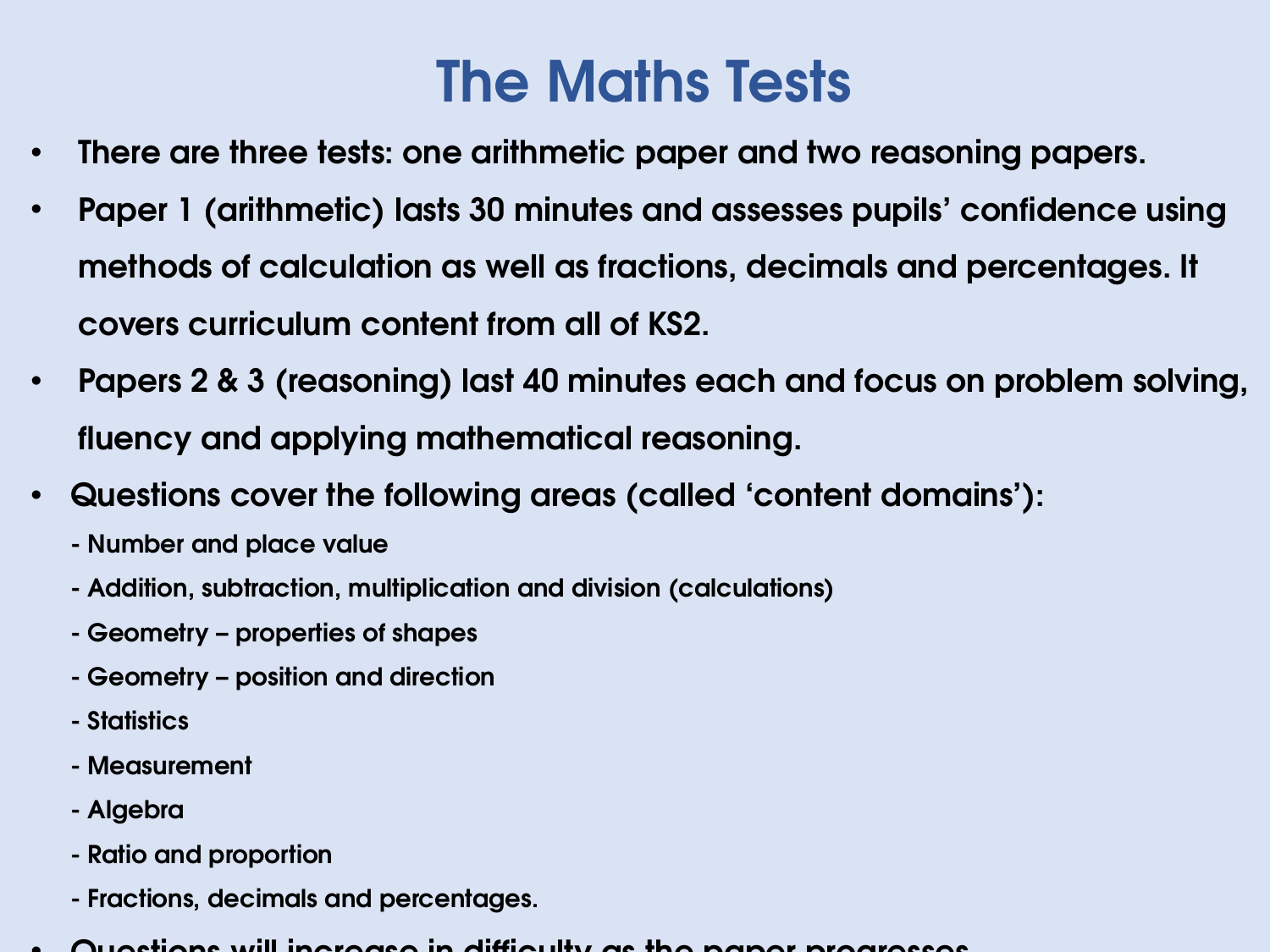

The Maths Tests
There are three tests: one arithmetic paper and two reasoning papers.
Paper 1 (arithmetic) lasts 30 minutes and assesses pupils’ confidence using methods of calculation as well as fractions, decimals and percentages. It covers curriculum content from all of KS2.
Papers 2 & 3 (reasoning) last 40 minutes each and focus on problem solving, fluency and applying mathematical reasoning.
Questions cover the following areas (called ‘content domains’):
- Number and place value
- Addition, subtraction, multiplication and division (calculations)
- Geometry – properties of shapes
- Geometry – position and direction
- Statistics
- Measurement
- Algebra
- Ratio and proportion
- Fractions, decimals and percentages.
Questions will increase in difficulty as the paper progresses